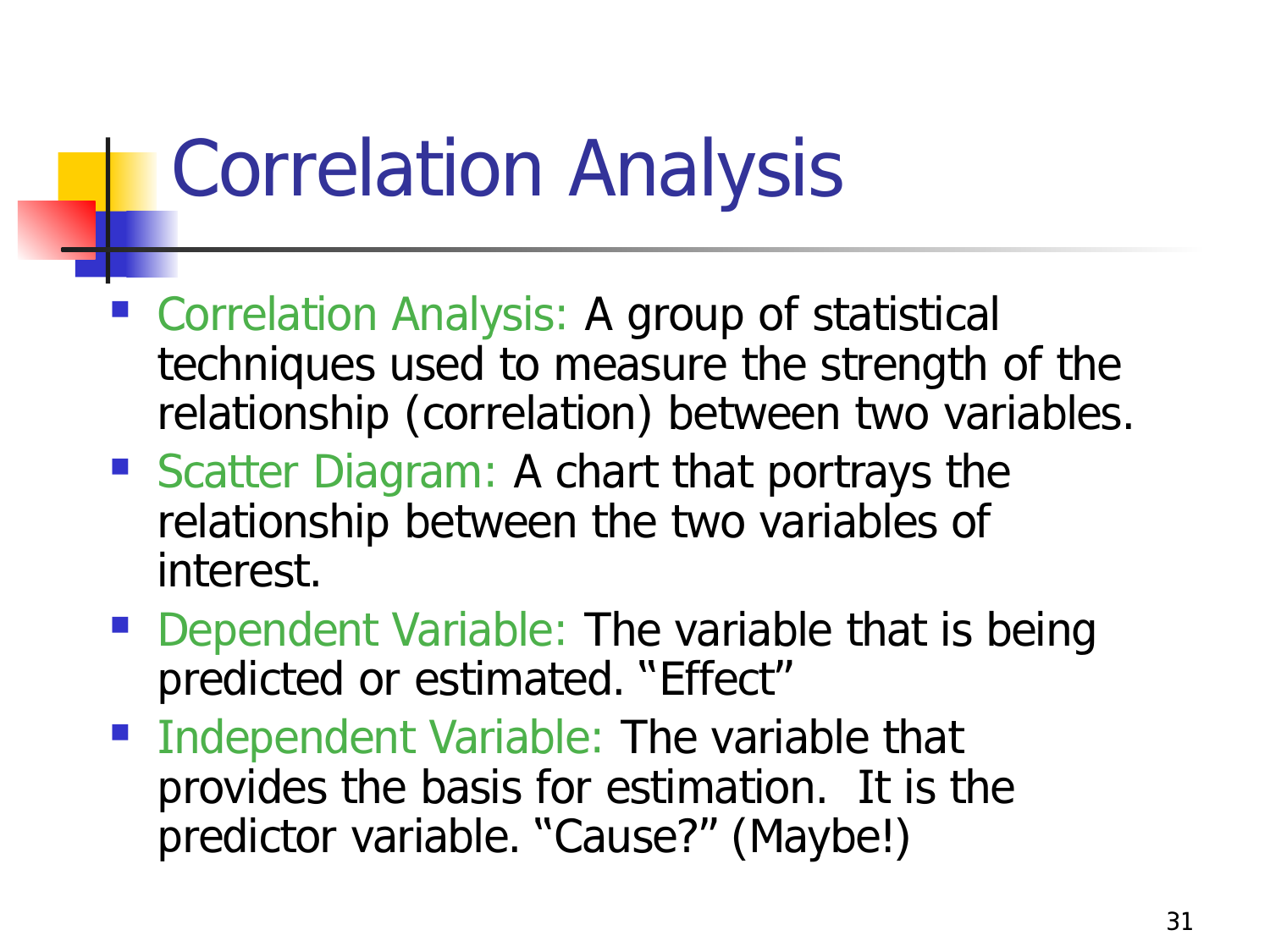

12-3
# Correlation Analysis
Correlation Analysis: A group of statistical techniques used to measure the strength of the relationship (correlation) between two variables.
Scatter Diagram: A chart that portrays the relationship between the two variables of interest.
Dependent Variable: The variable that is being predicted or estimated. “Effect”
Independent Variable: The variable that provides the basis for estimation.  It is the predictor variable. “Cause?” (Maybe!)
31